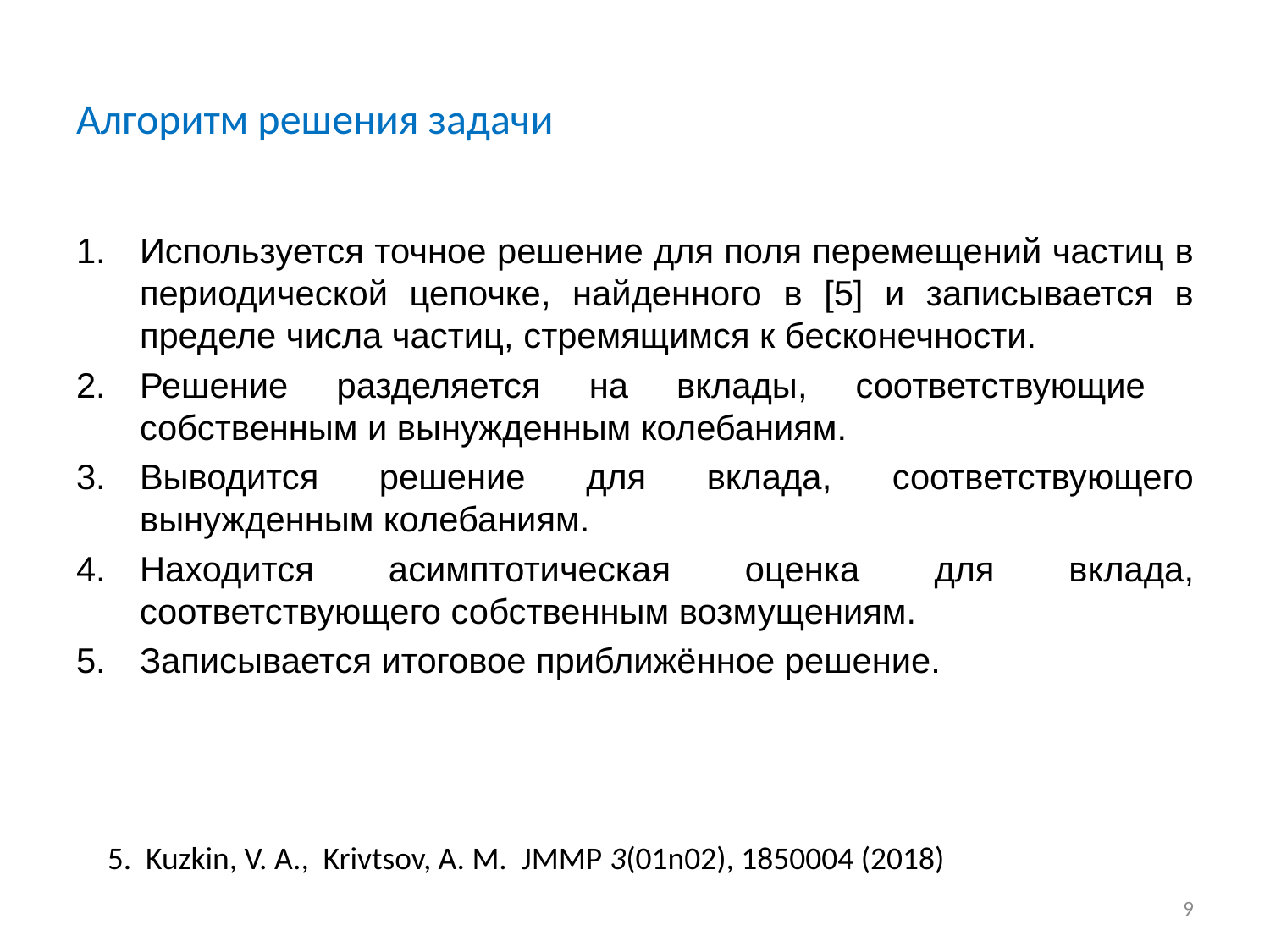

# Алгоритм решения задачи
Используется точное решение для поля перемещений частиц в периодической цепочке, найденного в [5] и записывается в пределе числа частиц, стремящимся к бесконечности.
Решение разделяется на вклады, соответствующие  собственным и вынужденным колебаниям.
Выводится решение для вклада, соответствующего вынужденным колебаниям.
Находится асимптотическая оценка для вклада, соответствующего собственным возмущениям.
Записывается итоговое приближённое решение.

5.  Kuzkin, V. A.,  Krivtsov, A. M.  JMMP 3(01n02), 1850004 (2018)
9